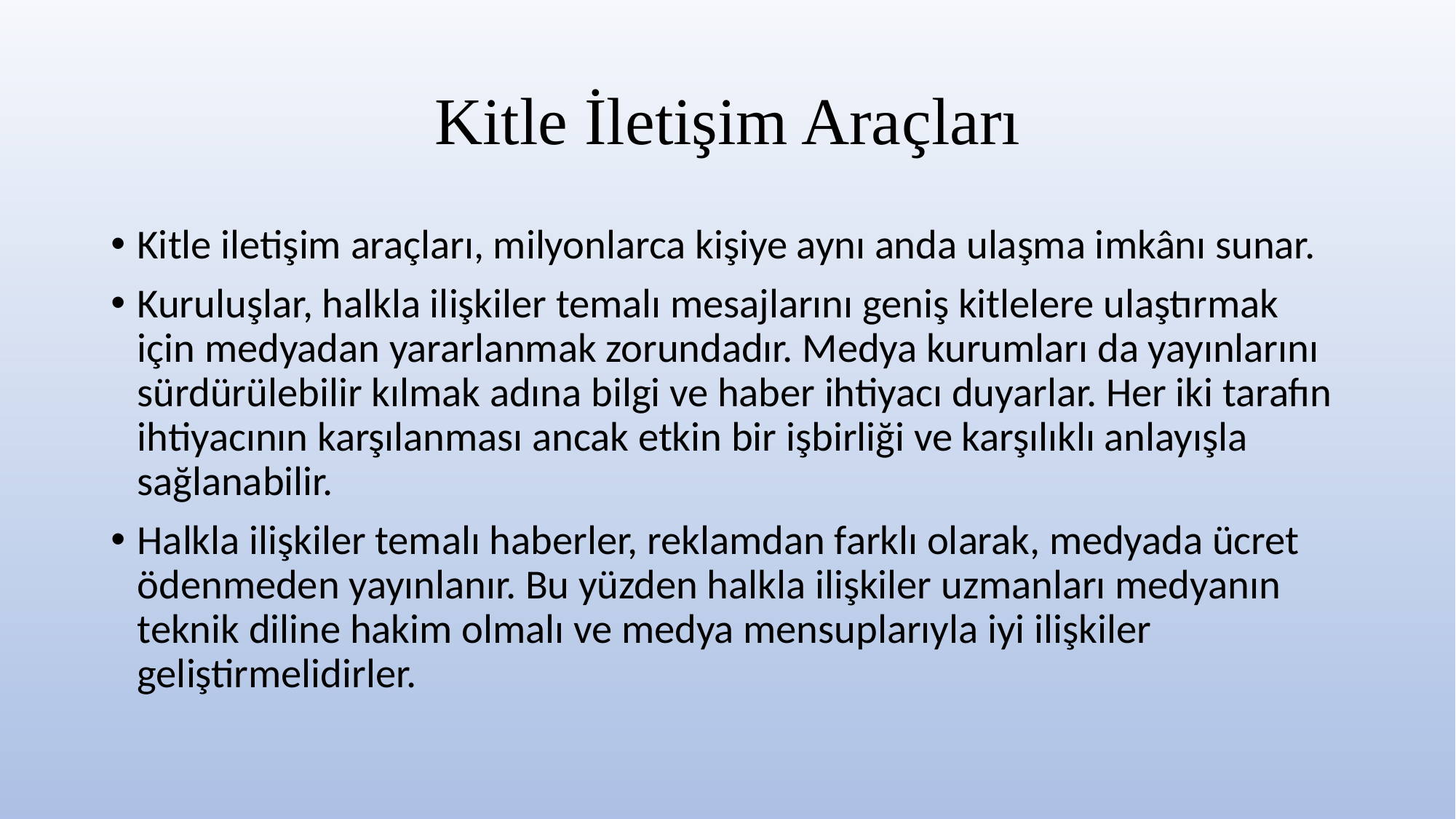

# Kitle İletişim Araçları
Kitle iletişim araçları, milyonlarca kişiye aynı anda ulaşma imkânı sunar.
Kuruluşlar, halkla ilişkiler temalı mesajlarını geniş kitlelere ulaştırmak için medyadan yararlanmak zorundadır. Medya kurumları da yayınlarını sürdürülebilir kılmak adına bilgi ve haber ihtiyacı duyarlar. Her iki tarafın ihtiyacının karşılanması ancak etkin bir işbirliği ve karşılıklı anlayışla sağlanabilir.
Halkla ilişkiler temalı haberler, reklamdan farklı olarak, medyada ücret ödenmeden yayınlanır. Bu yüzden halkla ilişkiler uzmanları medyanın teknik diline hakim olmalı ve medya mensuplarıyla iyi ilişkiler geliştirmelidirler.